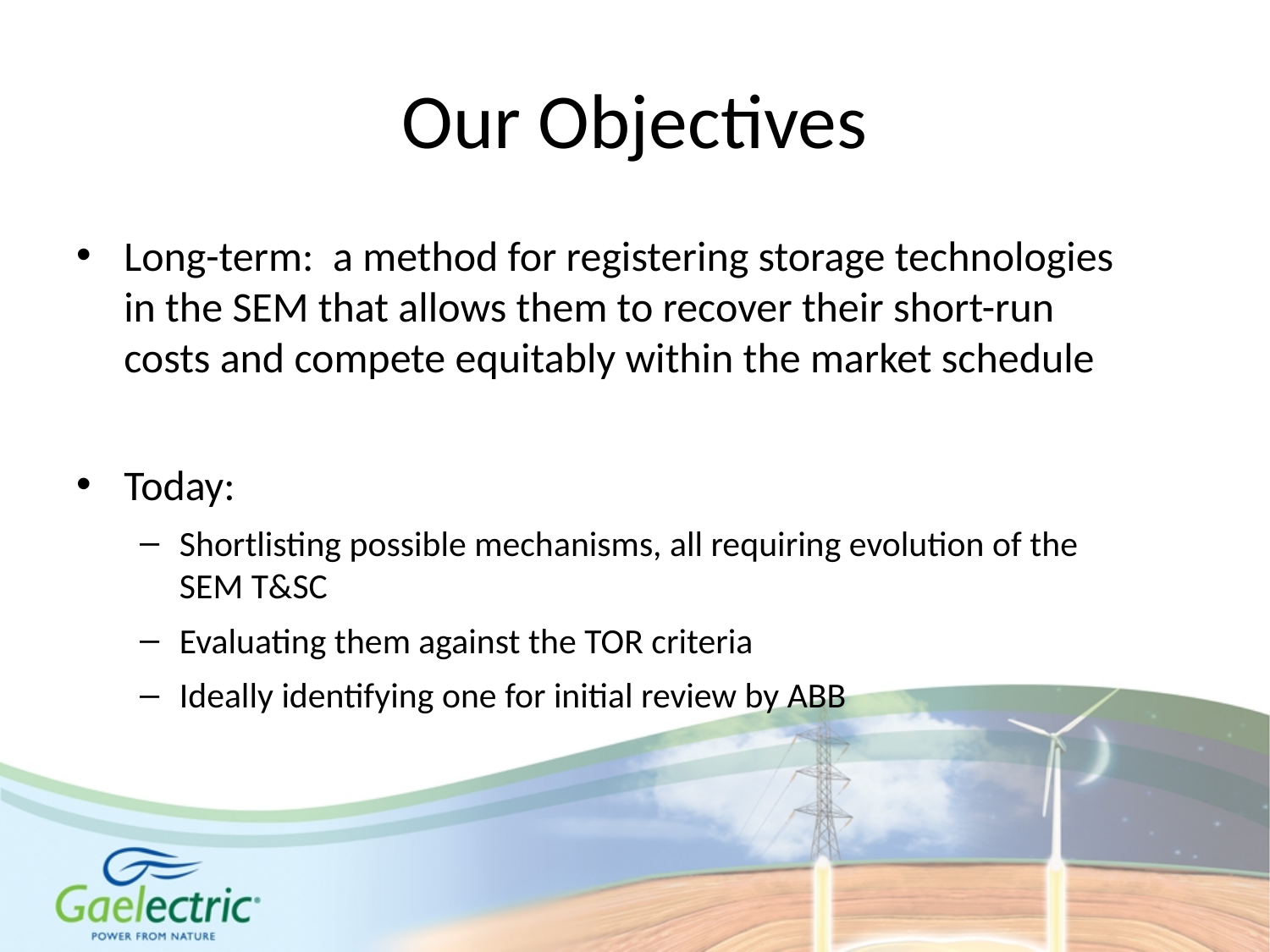

# Our Objectives
Long-term:  a method for registering storage technologies in the SEM that allows them to recover their short-run costs and compete equitably within the market schedule

Today:
Shortlisting possible mechanisms, all requiring evolution of the SEM T&SC
Evaluating them against the TOR criteria
Ideally identifying one for initial review by ABB